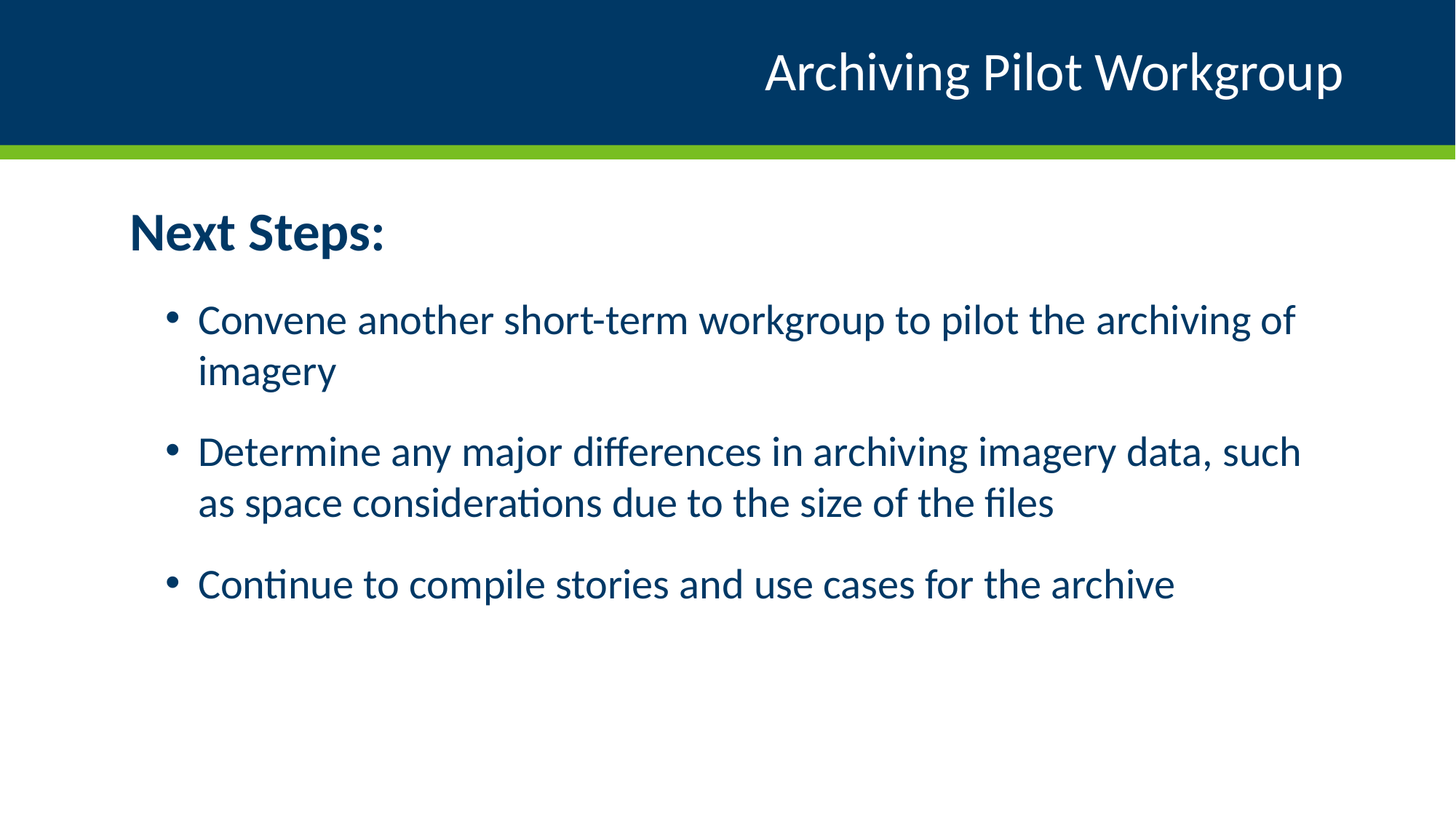

# Archiving Pilot Workgroup
Next Steps:
Convene another short-term workgroup to pilot the archiving of imagery
Determine any major differences in archiving imagery data, such as space considerations due to the size of the files
Continue to compile stories and use cases for the archive